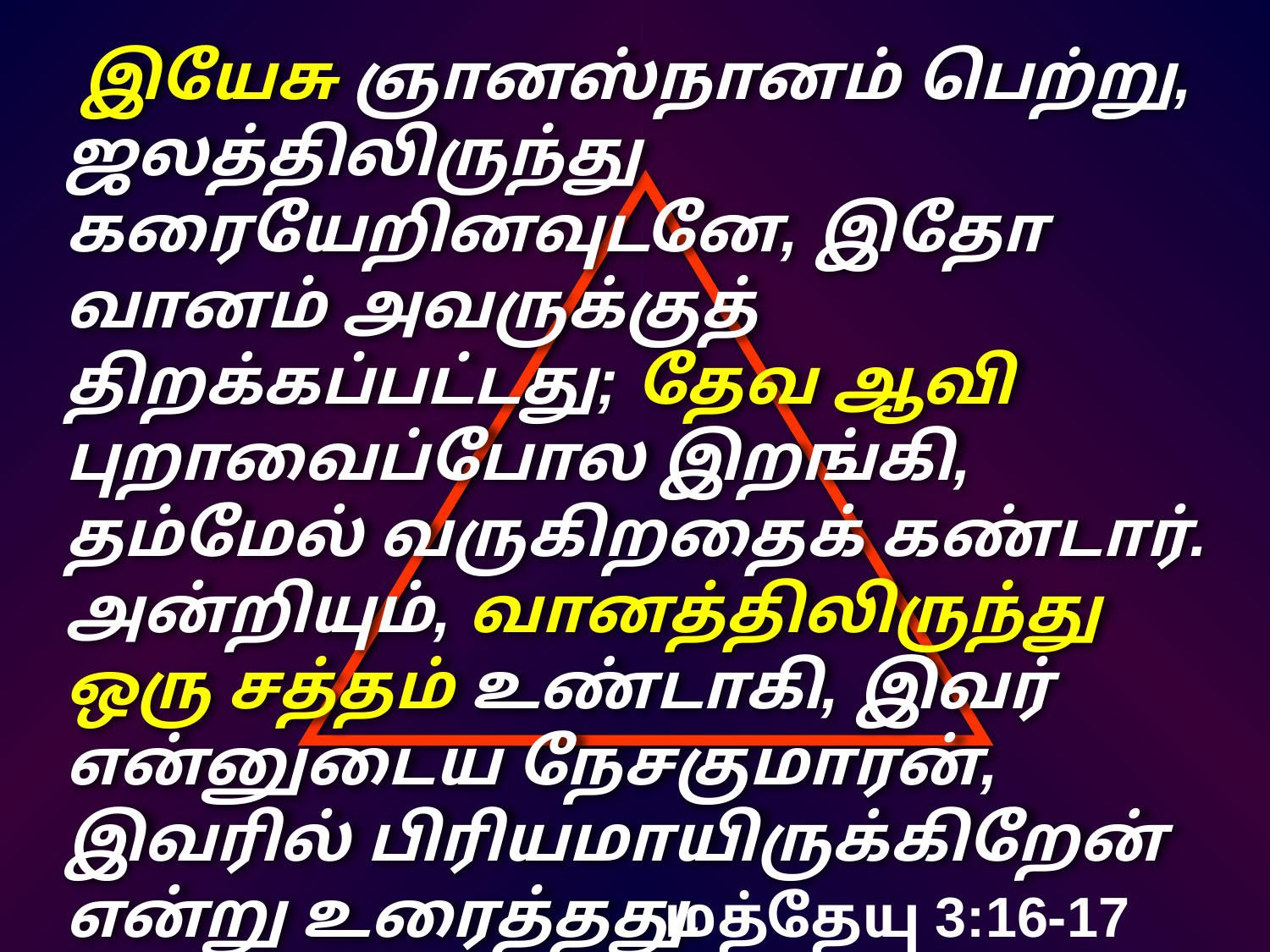

இயேசு ஞானஸ்நானம் பெற்று, ஜலத்திலிருந்து கரையேறினவுடனே, இதோ வானம் அவருக்குத் திறக்கப்பட்டது; தேவ ஆவி புறாவைப்போல இறங்கி, தம்மேல் வருகிறதைக் கண்டார்.
அன்றியும், வானத்திலிருந்து ஒரு சத்தம் உண்டாகி, இவர் என்னுடைய நேசகுமாரன், இவரில் பிரியமாயிருக்கிறேன் என்று உரைத்தது.

மத்தேயு 3:16-17